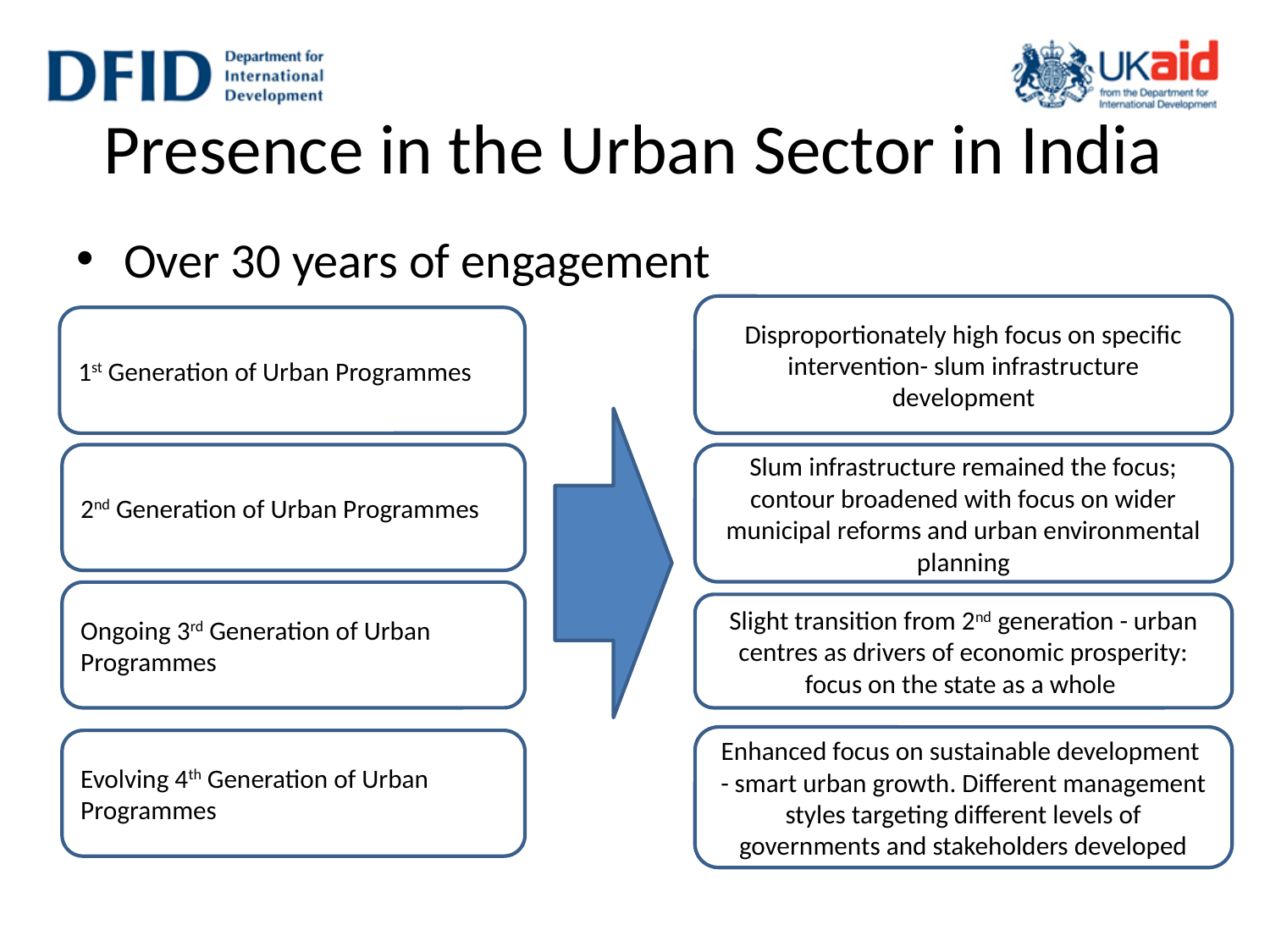

# Presence in the Urban Sector in India
Over 30 years of engagement

Disproportionately high focus on specific intervention- slum infrastructure development
1st Generation of Urban Programmes

2nd Generation of Urban Programmes
Slum infrastructure remained the focus; contour broadened with focus on wider municipal reforms and urban environmental planning
Ongoing 3rd Generation of Urban Programmes
Slight transition from 2nd generation - urban centres as drivers of economic prosperity: focus on the state as a whole
Enhanced focus on sustainable development  - smart urban growth. Different management styles targeting different levels of governments and stakeholders developed
Evolving 4th Generation of Urban Programmes